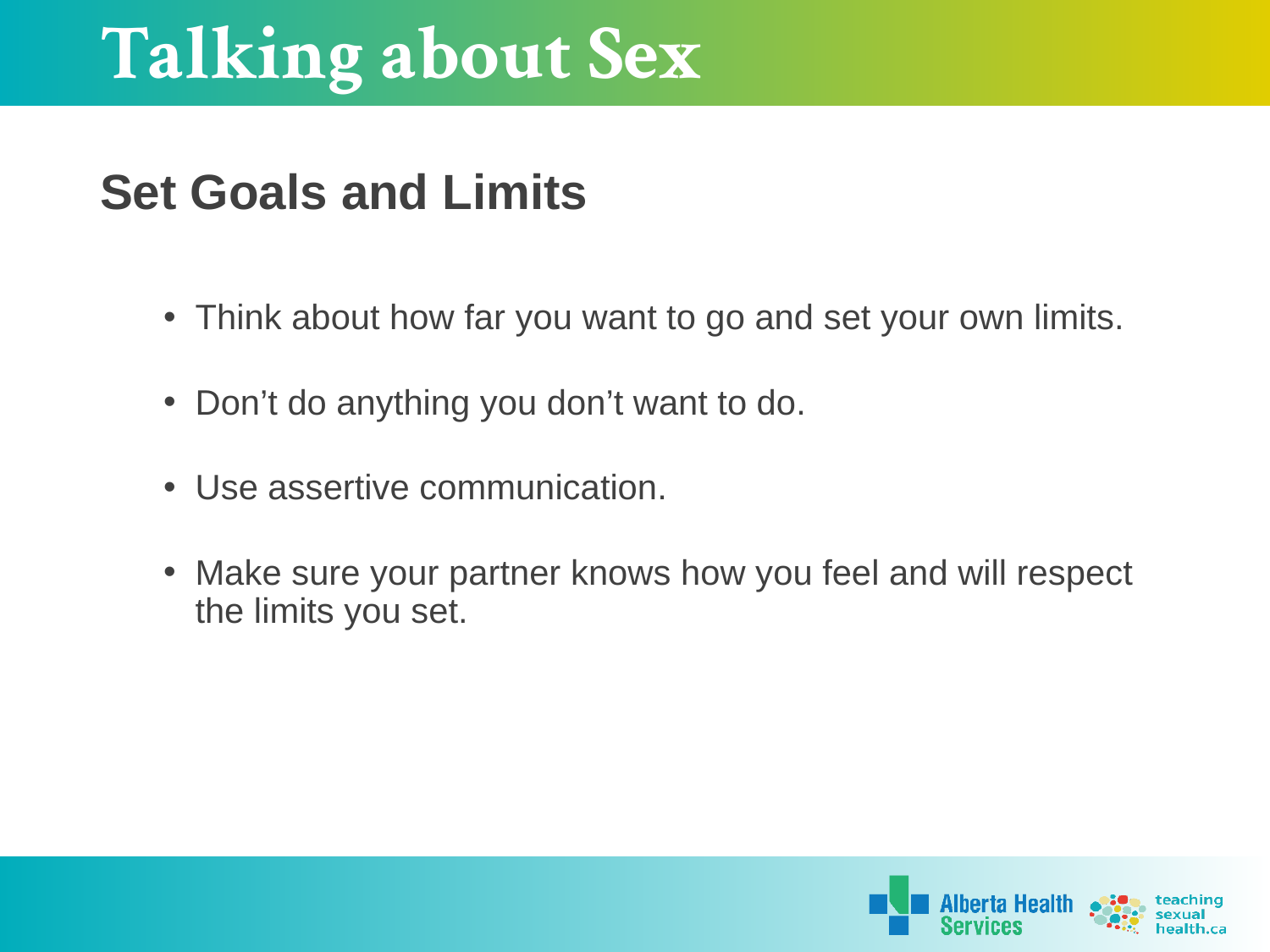

# Talking about Sex
Set Goals and Limits

Think about how far you want to go and set your own limits.
Don’t do anything you don’t want to do.
Use assertive communication.
Make sure your partner knows how you feel and will respect the limits you set.